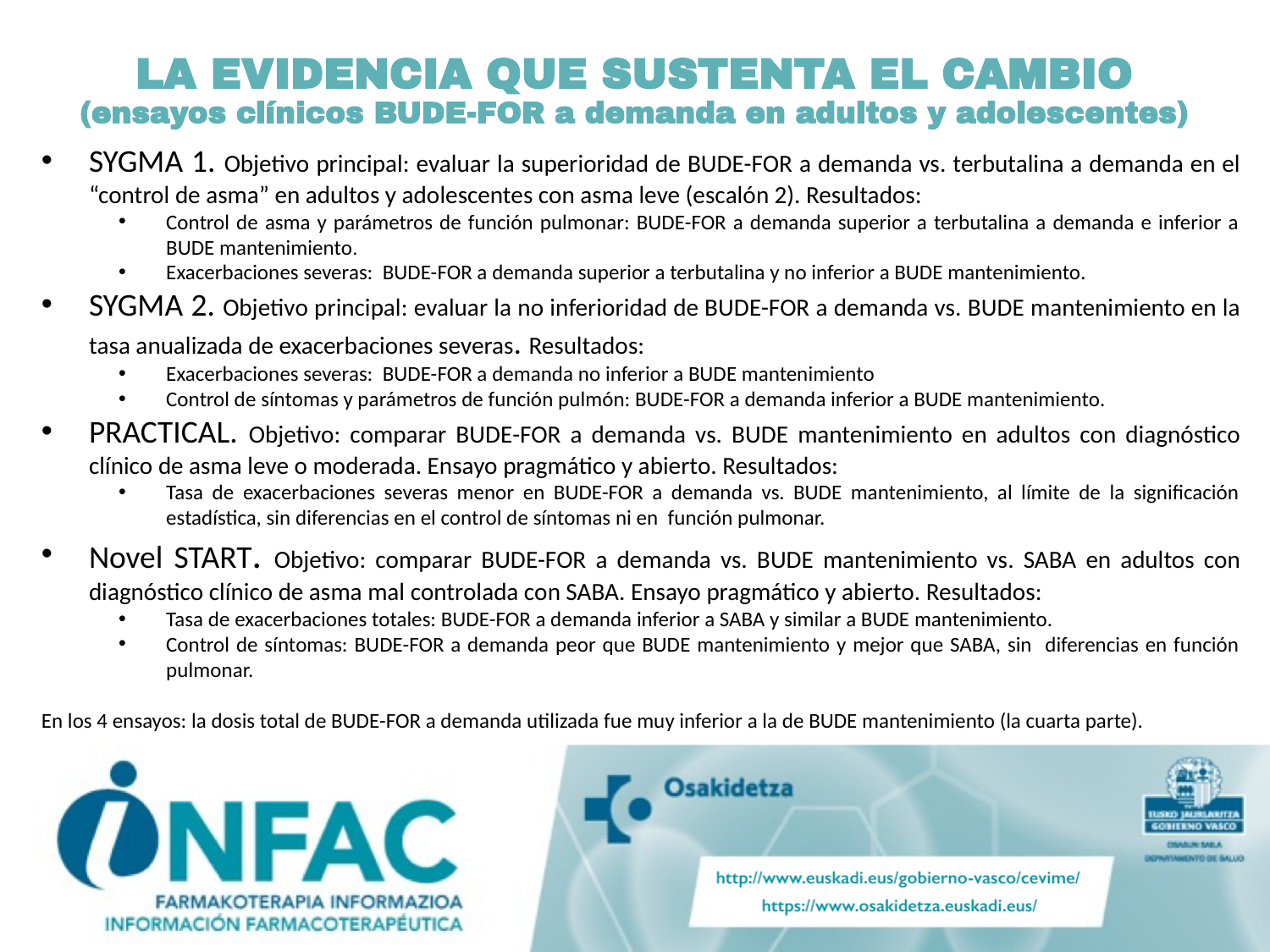

# LA EVIDENCIA QUE SUSTENTA EL CAMBIO (ensayos clínicos BUDE-FOR a demanda en adultos y adolescentes)
SYGMA 1. Objetivo principal: evaluar la superioridad de BUDE-FOR a demanda vs. terbutalina a demanda en el “control de asma” en adultos y adolescentes con asma leve (escalón 2). Resultados:
Control de asma y parámetros de función pulmonar: BUDE-FOR a demanda superior a terbutalina a demanda e inferior a BUDE mantenimiento.
Exacerbaciones severas:  BUDE-FOR a demanda superior a terbutalina y no inferior a BUDE mantenimiento.
SYGMA 2. Objetivo principal: evaluar la no inferioridad de BUDE-FOR a demanda vs. BUDE mantenimiento en la tasa anualizada de exacerbaciones severas. Resultados:
Exacerbaciones severas:  BUDE-FOR a demanda no inferior a BUDE mantenimiento
Control de síntomas y parámetros de función pulmón: BUDE-FOR a demanda inferior a BUDE mantenimiento.
PRACTICAL. Objetivo: comparar BUDE-FOR a demanda vs. BUDE mantenimiento en adultos con diagnóstico clínico de asma leve o moderada. Ensayo pragmático y abierto. Resultados:
Tasa de exacerbaciones severas menor en BUDE-FOR a demanda vs. BUDE mantenimiento, al límite de la significación estadística, sin diferencias en el control de síntomas ni en  función pulmonar.
Novel START. Objetivo: comparar BUDE-FOR a demanda vs. BUDE mantenimiento vs. SABA en adultos con diagnóstico clínico de asma mal controlada con SABA. Ensayo pragmático y abierto. Resultados:
Tasa de exacerbaciones totales: BUDE-FOR a demanda inferior a SABA y similar a BUDE mantenimiento.
Control de síntomas: BUDE-FOR a demanda peor que BUDE mantenimiento y mejor que SABA, sin  diferencias en función pulmonar.

En los 4 ensayos: la dosis total de BUDE-FOR a demanda utilizada fue muy inferior a la de BUDE mantenimiento (la cuarta parte).